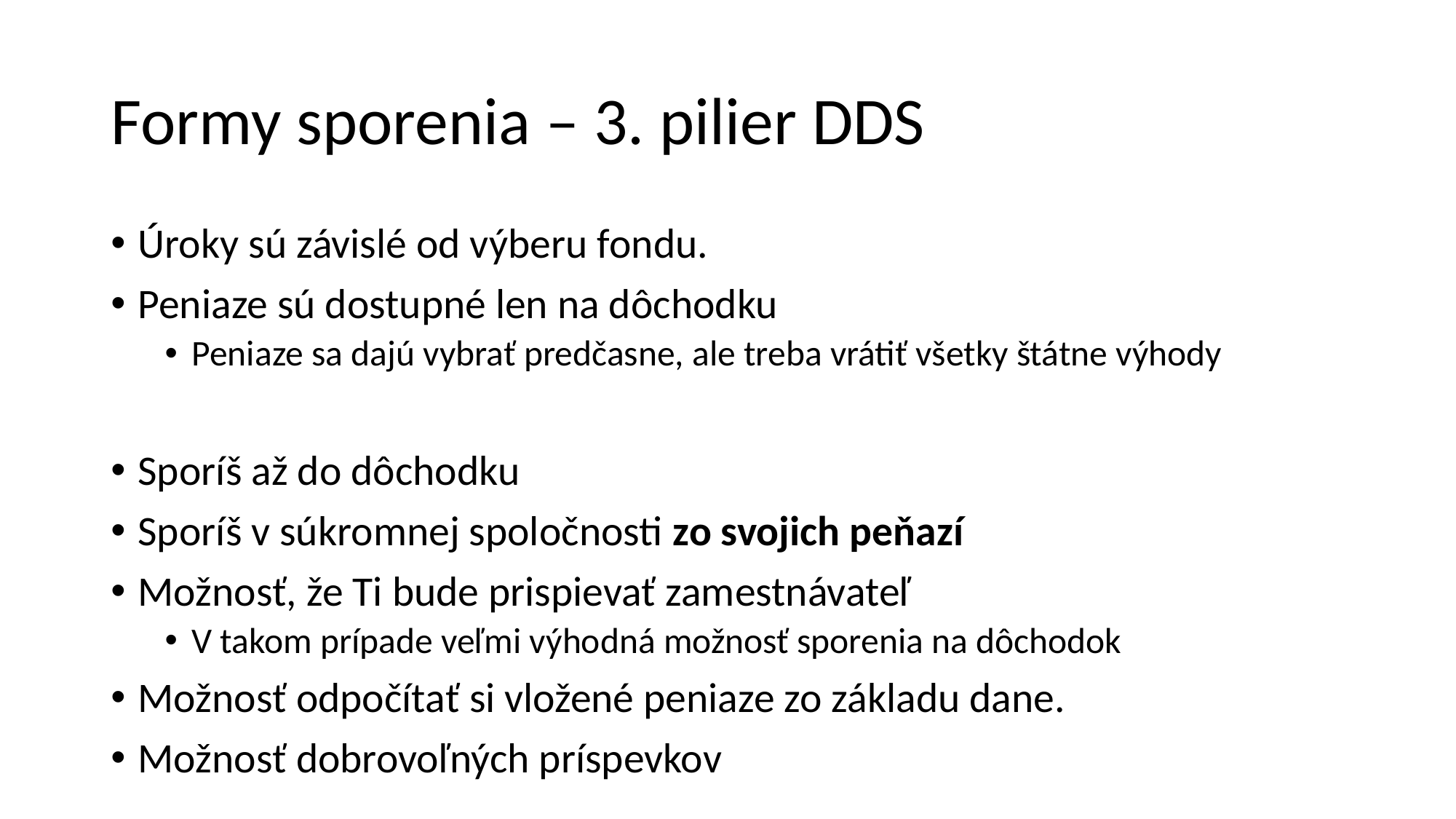

# Formy sporenia – 3. pilier DDS
Úroky sú závislé od výberu fondu.
Peniaze sú dostupné len na dôchodku
Peniaze sa dajú vybrať predčasne, ale treba vrátiť všetky štátne výhody

Sporíš až do dôchodku
Sporíš v súkromnej spoločnosti zo svojich peňazí
Možnosť, že Ti bude prispievať zamestnávateľ
V takom prípade veľmi výhodná možnosť sporenia na dôchodok
Možnosť odpočítať si vložené peniaze zo základu dane.
Možnosť dobrovoľných príspevkov